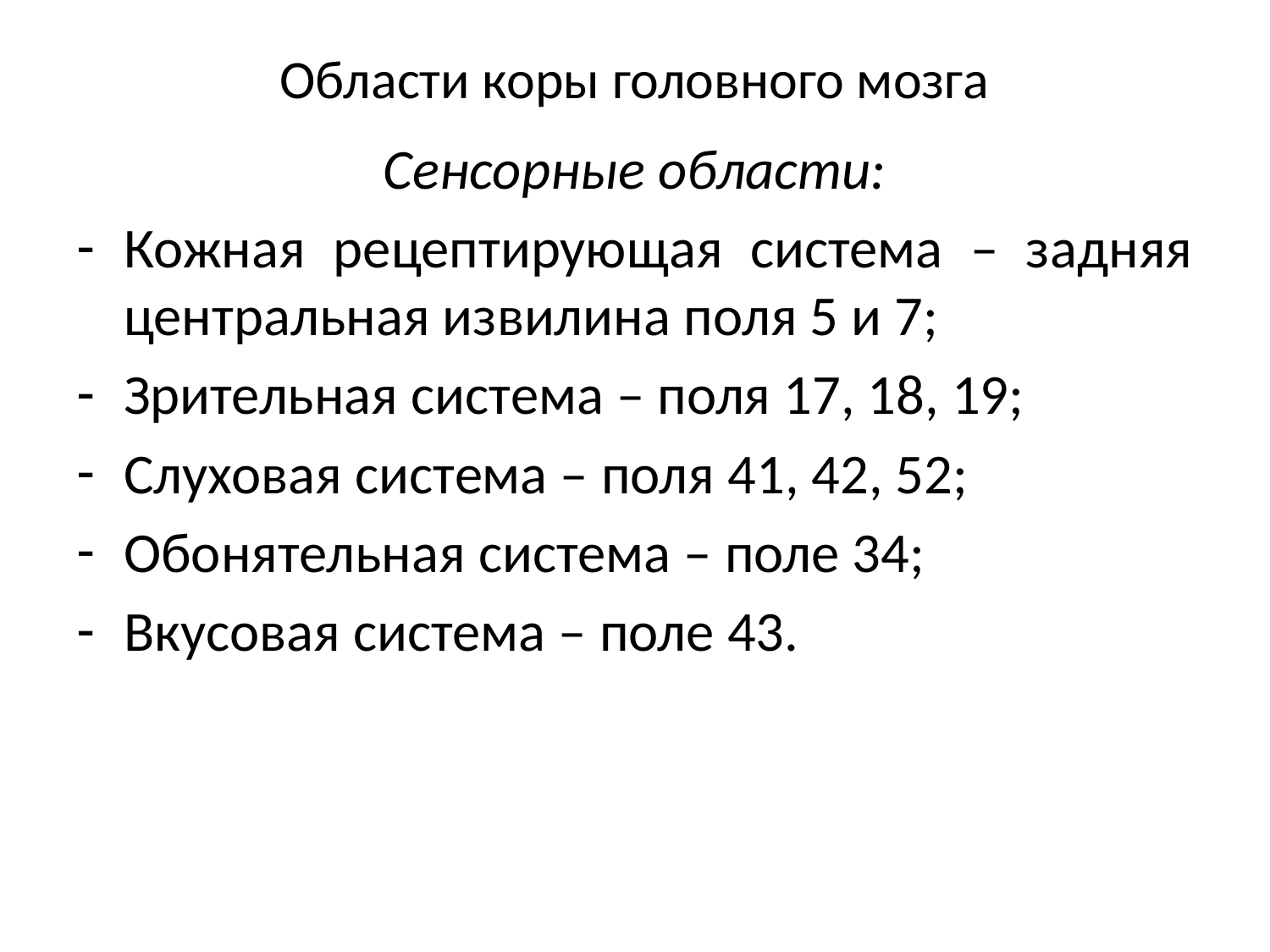

# Области коры головного мозга
Сенсорные области:
Кожная рецептирующая система – задняя центральная извилина поля 5 и 7;
Зрительная система – поля 17, 18, 19;
Слуховая система – поля 41, 42, 52;
Обонятельная система – поле 34;
Вкусовая система – поле 43.